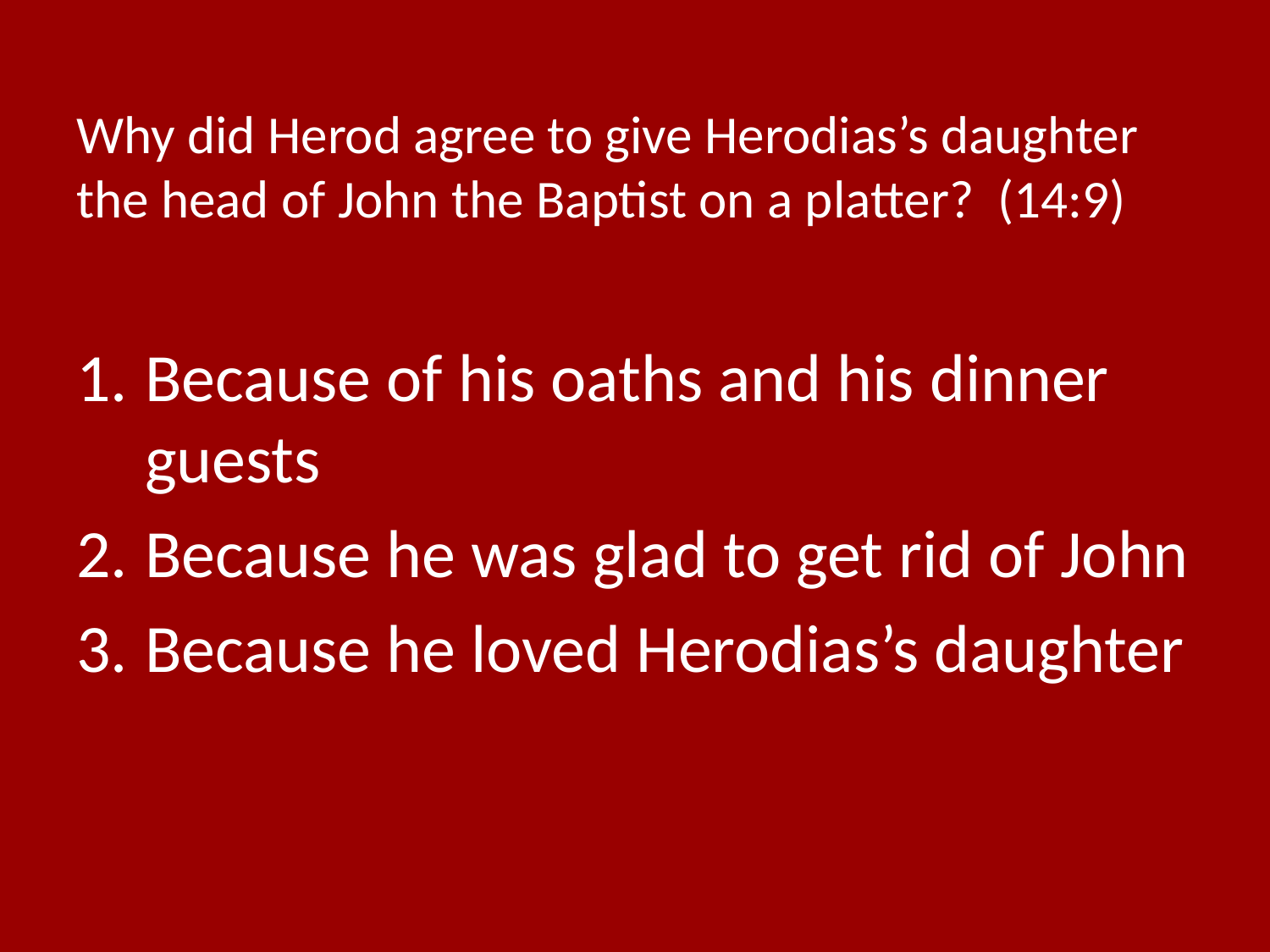

# Why did Herod agree to give Herodias’s daughter the head of John the Baptist on a platter?  (14:9)
Because of his oaths and his dinner guests
Because he was glad to get rid of John
Because he loved Herodias’s daughter